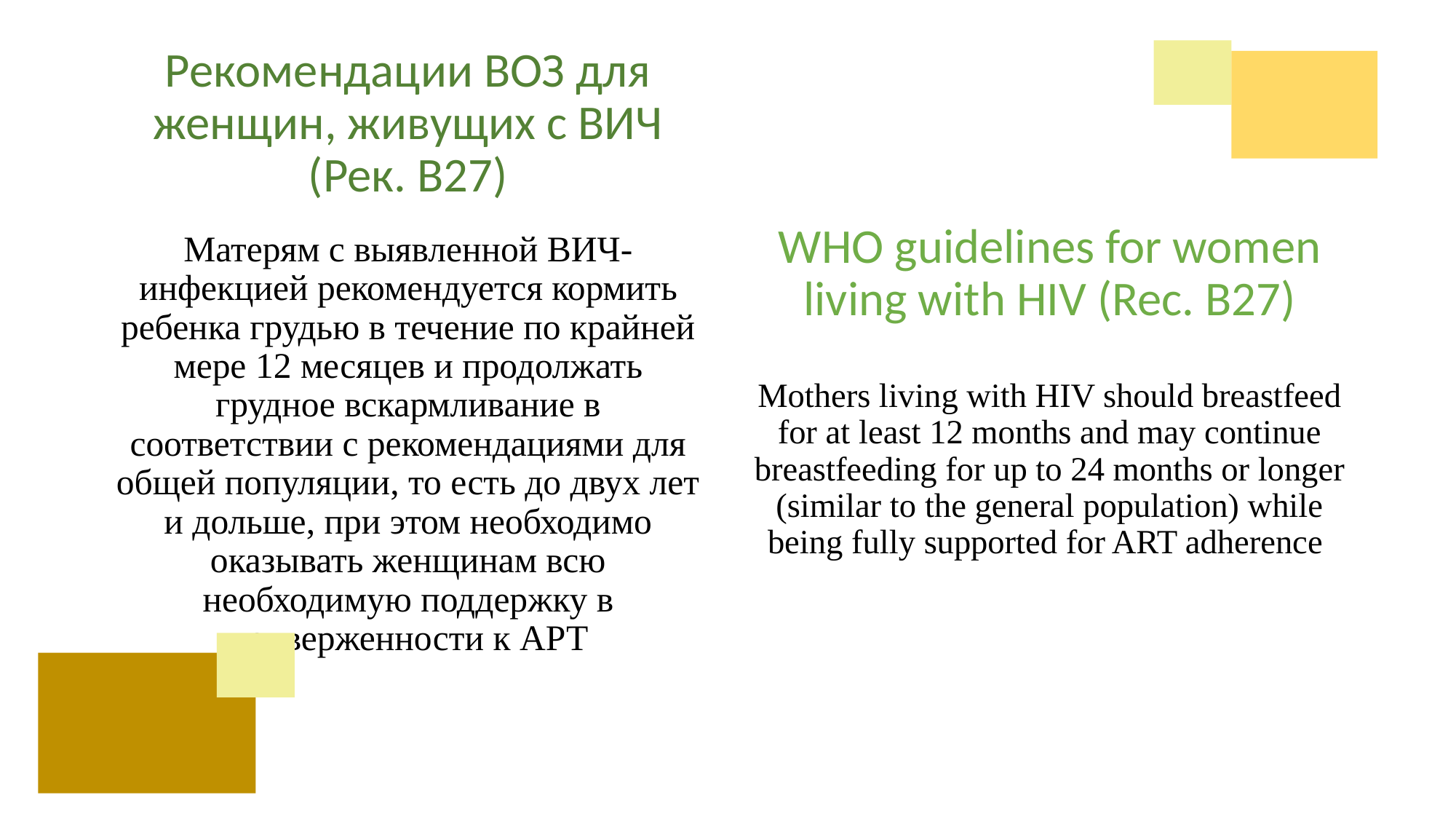

Рекомендации ВОЗ для женщин, живущих с ВИЧ (Рек. В27)

Матерям с выявленной ВИЧ-инфекцией рекомендуется кормить ребенка грудью в течение по крайней мере 12 месяцев и продолжать грудное вскармливание в соответствии с рекомендациями для общей популяции, то есть до двух лет и дольше, при этом необходимо оказывать женщинам всю необходимую поддержку в приверженности к АРТ

WHO guidelines for women living with HIV (Rec. B27)
Mothers living with HIV should breastfeed for at least 12 months and may continue breastfeeding for up to 24 months or longer (similar to the general population) while being fully supported for ART adherence